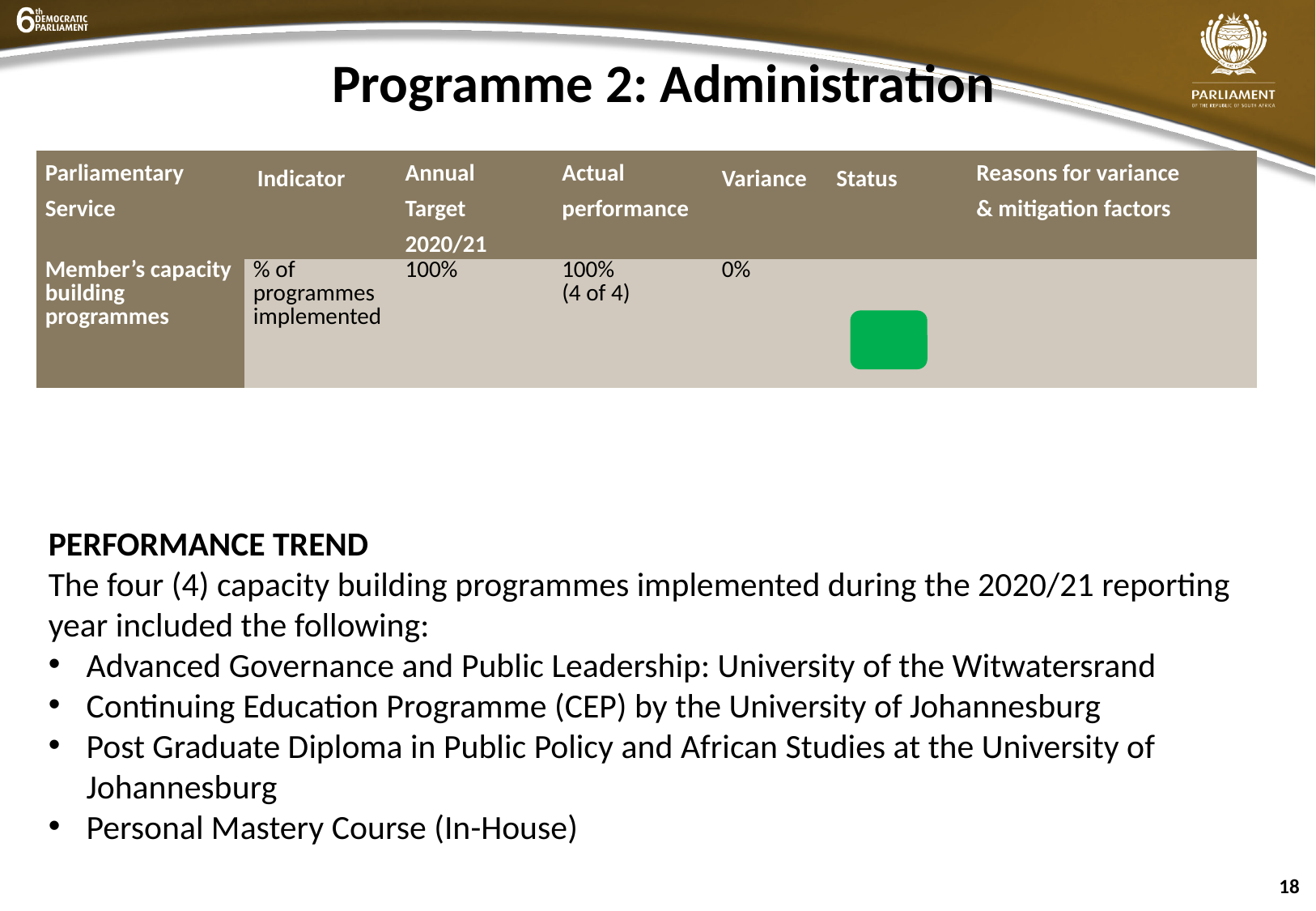

# Programme 2: Administration
| Parliamentary Service | Indicator | Annual Target 2020/21 | Actual performance | Variance | Status | Reasons for variance & mitigation factors |
| --- | --- | --- | --- | --- | --- | --- |
| Member’s capacity building programmes | % of programmes implemented | 100% | 100% (4 of 4) | 0% |  |  |

PERFORMANCE TREND
The four (4) capacity building programmes implemented during the 2020/21 reporting year included the following:
Advanced Governance and Public Leadership: University of the Witwatersrand
Continuing Education Programme (CEP) by the University of Johannesburg
Post Graduate Diploma in Public Policy and African Studies at the University of Johannesburg
Personal Mastery Course (In-House)
18